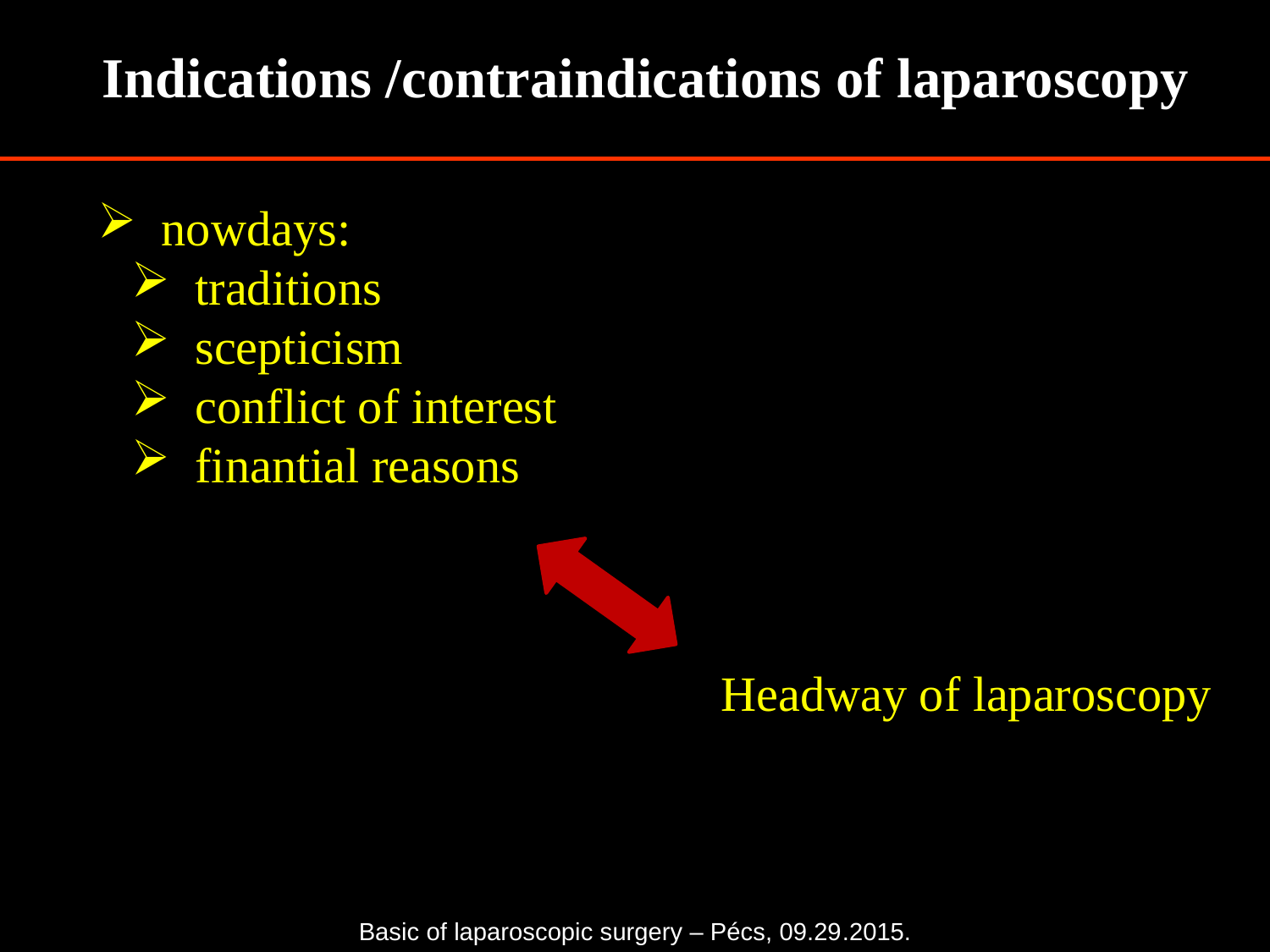

Indications /contraindications of laparoscopy
  nowdays:
  traditions
  scepticism
  conflict of interest
  finantial reasons

Headway of laparoscopy
Basic of laparoscopic surgery – Pécs, 09.29.2015.